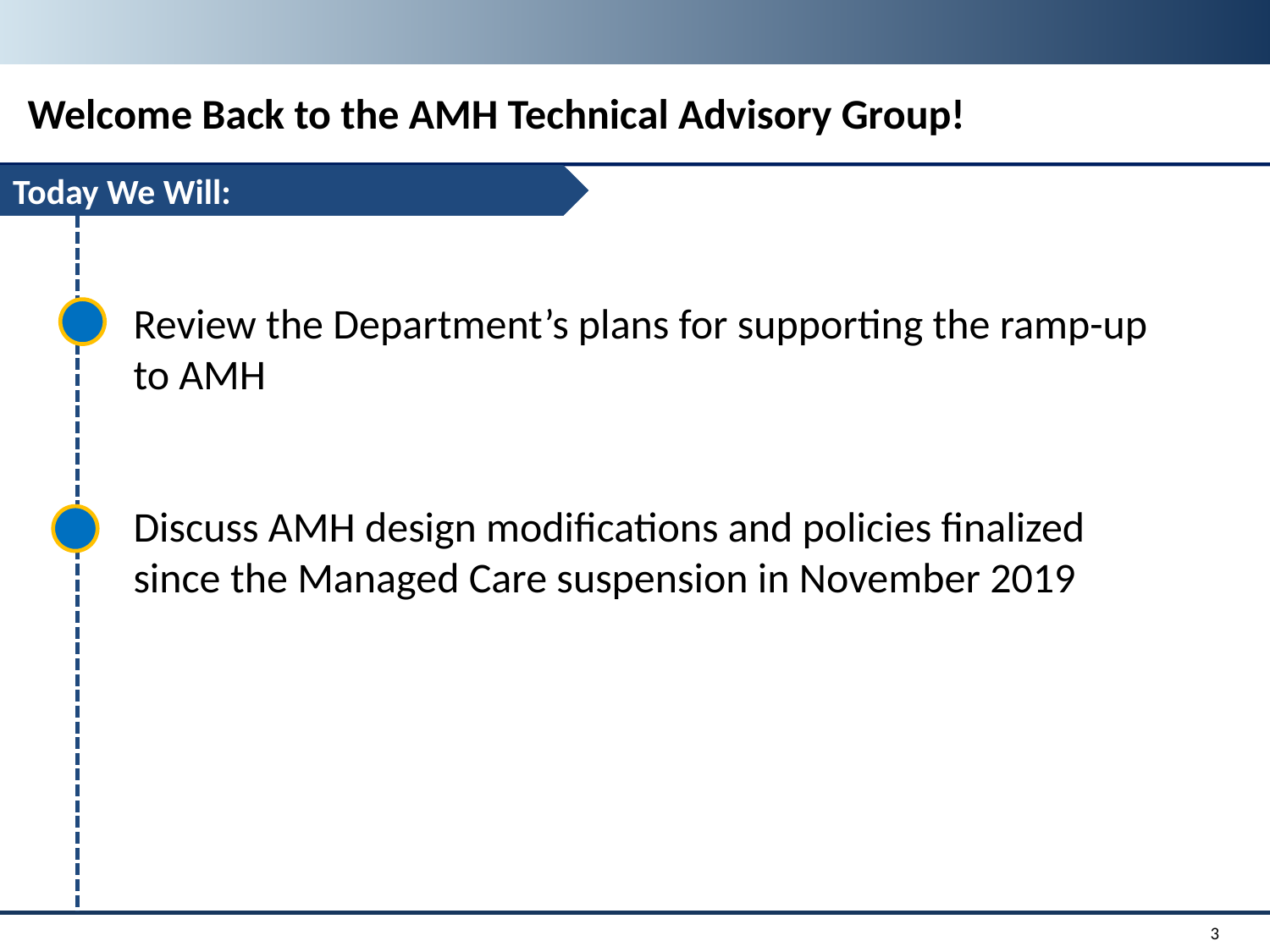

# Welcome Back to the AMH Technical Advisory Group!
Today We Will:
Review the Department’s plans for supporting the ramp-up to AMH

Discuss AMH design modifications and policies finalized since the Managed Care suspension in November 2019

3